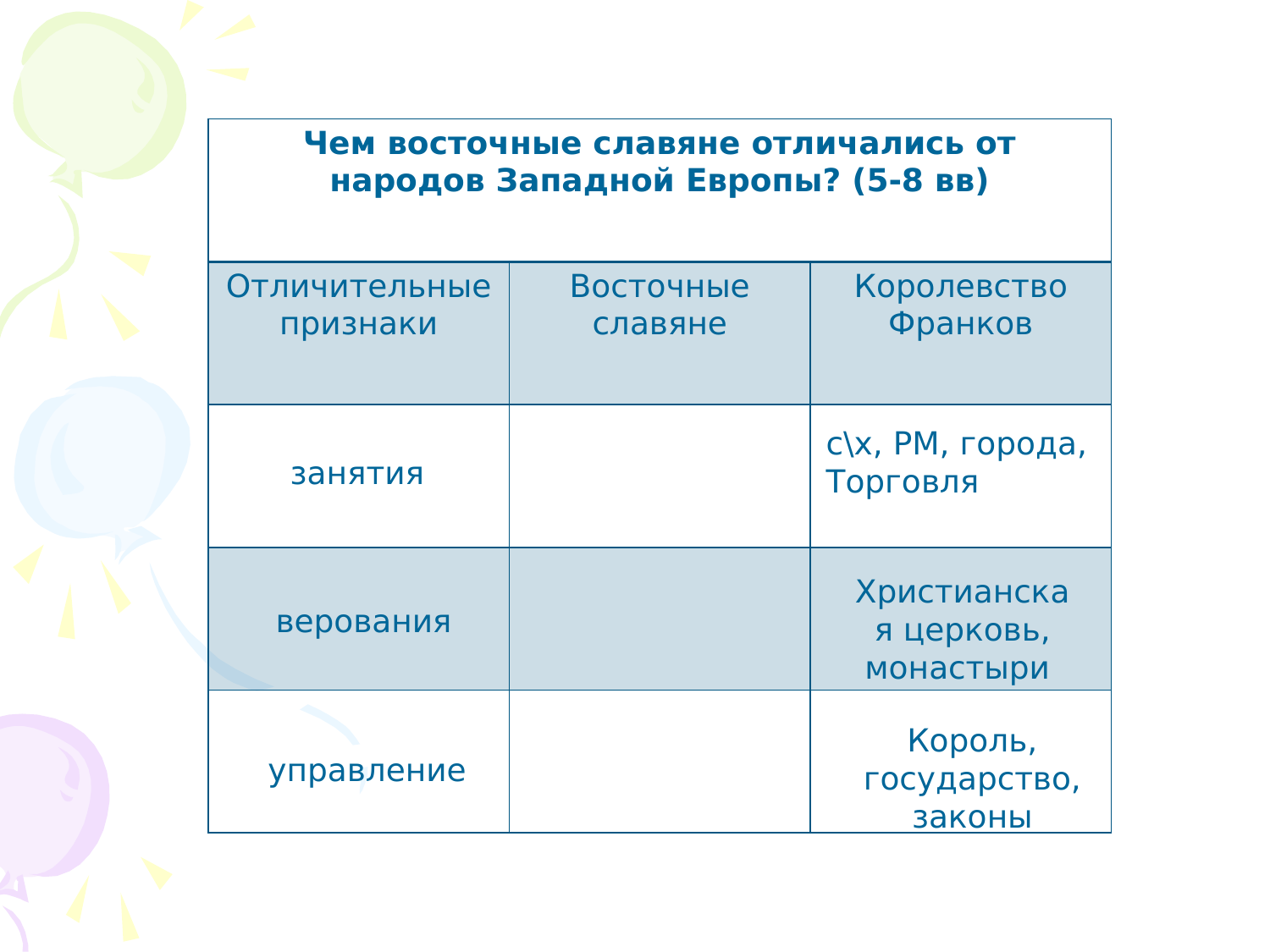

| Чем восточные славяне отличались от народов Западной Европы? (5-8 вв) |  |  |
| --- | --- | --- |
| Отличительные признаки | Восточные славяне | Королевство Франков |
|  |  |  |
|  |  |  |
|  |  |  |
с\х, РМ, города, Торговля
занятия
Христианская церковь, монастыри
верования
Король, государство, законы
управление